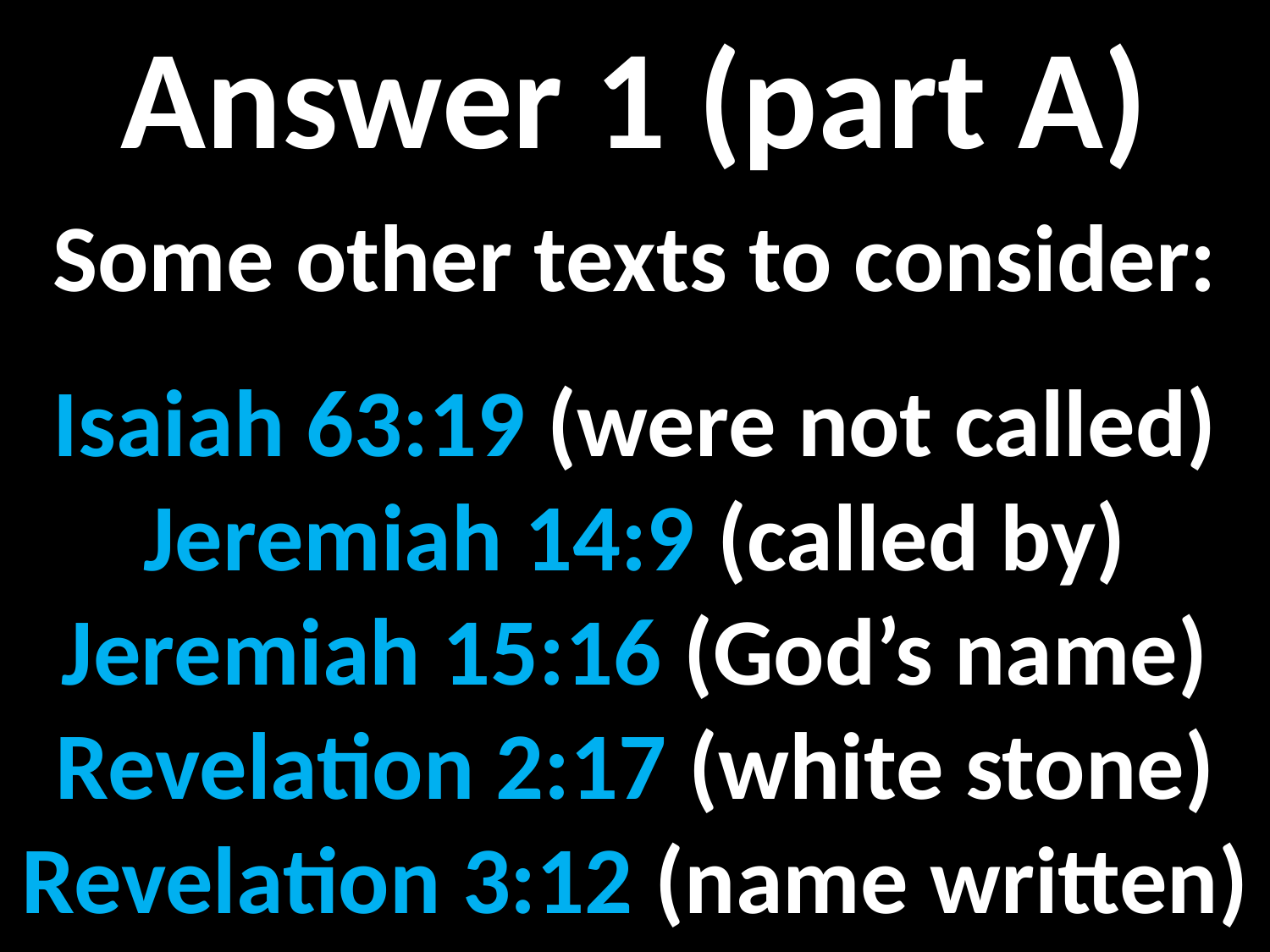

Answer 1 (part A)
Some other texts to consider:

Isaiah 63:19 (were not called)
Jeremiah 14:9 (called by)
Jeremiah 15:16 (God’s name)
Revelation 2:17 (white stone)
Revelation 3:12 (name written)